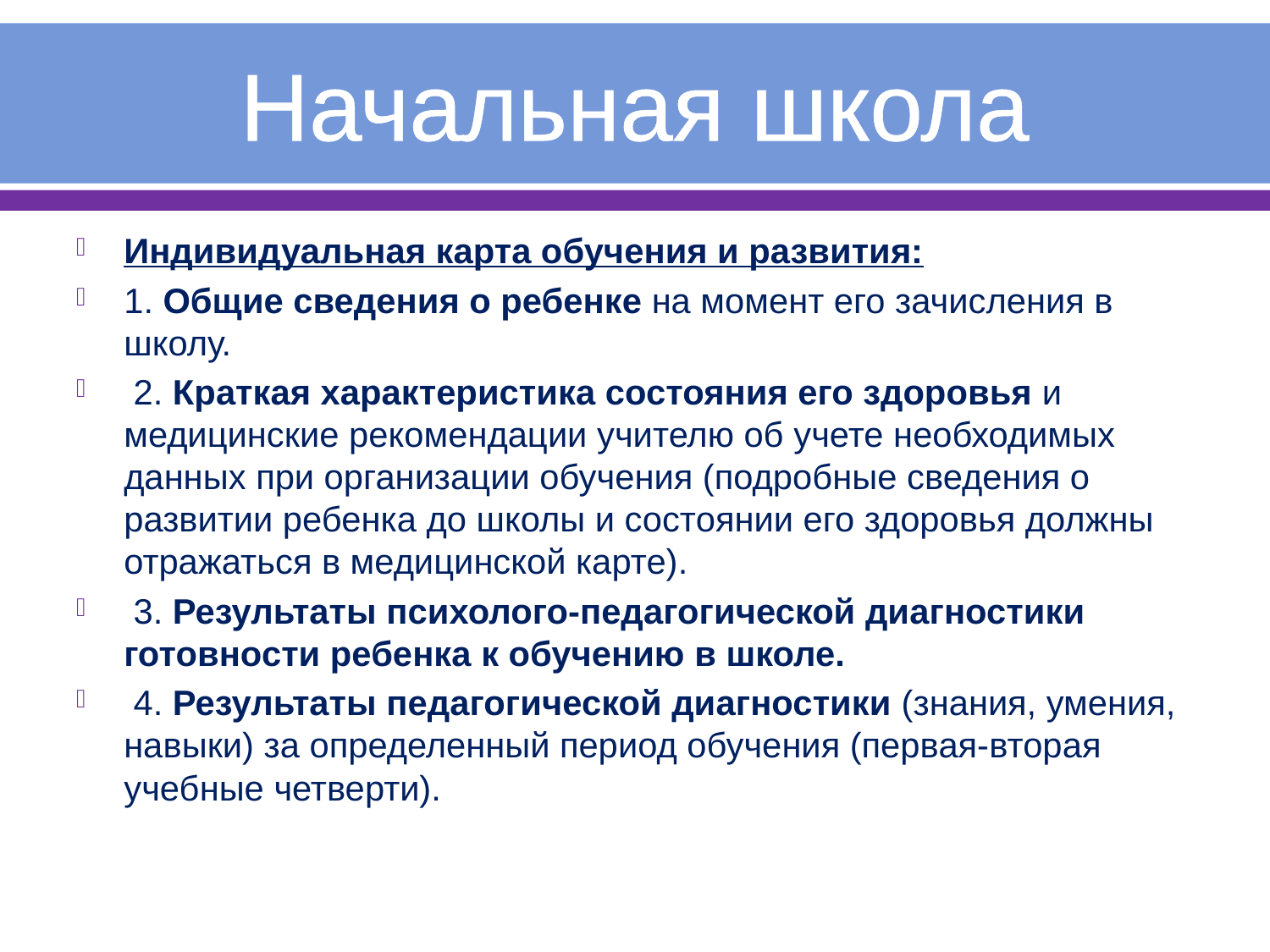

# Начальная школа
Индивидуальная карта обучения и развития:
1. Общие сведения о ребенке на момент его зачисления в школу.
 2. Краткая характеристика состояния его здоровья и медицинские рекомендации учителю об учете необходимых данных при организации обучения (подробные сведения о развитии ребенка до школы и состоянии его здоровья должны отражаться в медицинской карте).
 3. Результаты психолого-педагогической диагностики готовности ребенка к обучению в школе.
 4. Результаты педагогической диагностики (знания, умения, навыки) за определенный период обучения (первая-вторая учебные четверти).